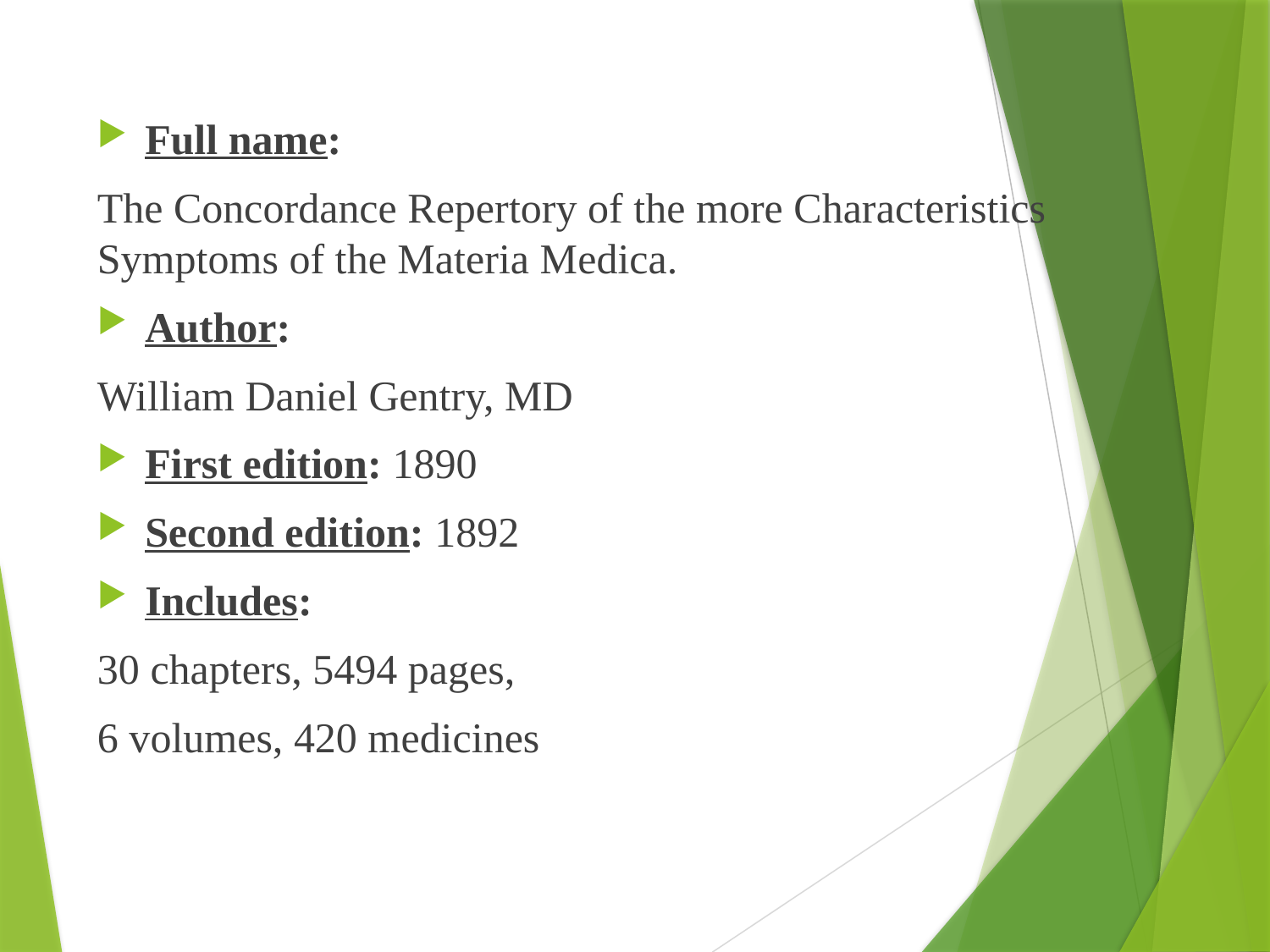

Full name:
The Concordance Repertory of the more Characteristics Symptoms of the Materia Medica.
Author:
William Daniel Gentry, MD
First edition: 1890
Second edition: 1892
Includes:
30 chapters, 5494 pages,
6 volumes, 420 medicines